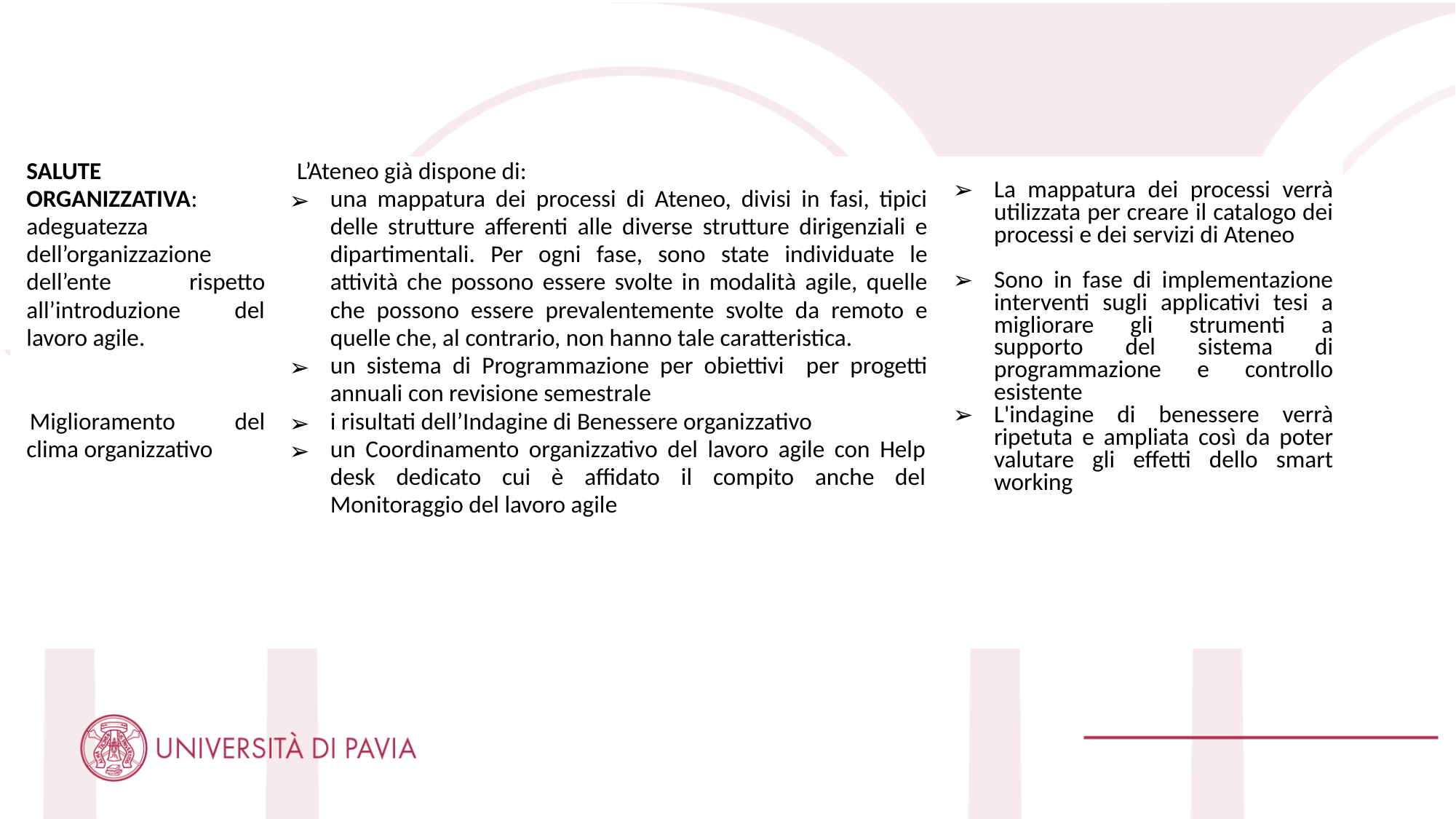

| SALUTE ORGANIZZATIVA: adeguatezza dell’organizzazione dell’ente rispetto all’introduzione del lavoro agile. Miglioramento del clima organizzativo | L’Ateneo già dispone di: una mappatura dei processi di Ateneo, divisi in fasi, tipici delle strutture afferenti alle diverse strutture dirigenziali e dipartimentali. Per ogni fase, sono state individuate le attività che possono essere svolte in modalità agile, quelle che possono essere prevalentemente svolte da remoto e quelle che, al contrario, non hanno tale caratteristica. un sistema di Programmazione per obiettivi per progetti annuali con revisione semestrale i risultati dell’Indagine di Benessere organizzativo un Coordinamento organizzativo del lavoro agile con Help desk dedicato cui è affidato il compito anche del Monitoraggio del lavoro agile | La mappatura dei processi verrà utilizzata per creare il catalogo dei processi e dei servizi di Ateneo   Sono in fase di implementazione interventi sugli applicativi tesi a migliorare gli strumenti a supporto del sistema di programmazione e controllo esistente L'indagine di benessere verrà ripetuta e ampliata così da poter valutare gli effetti dello smart working |
| --- | --- | --- |